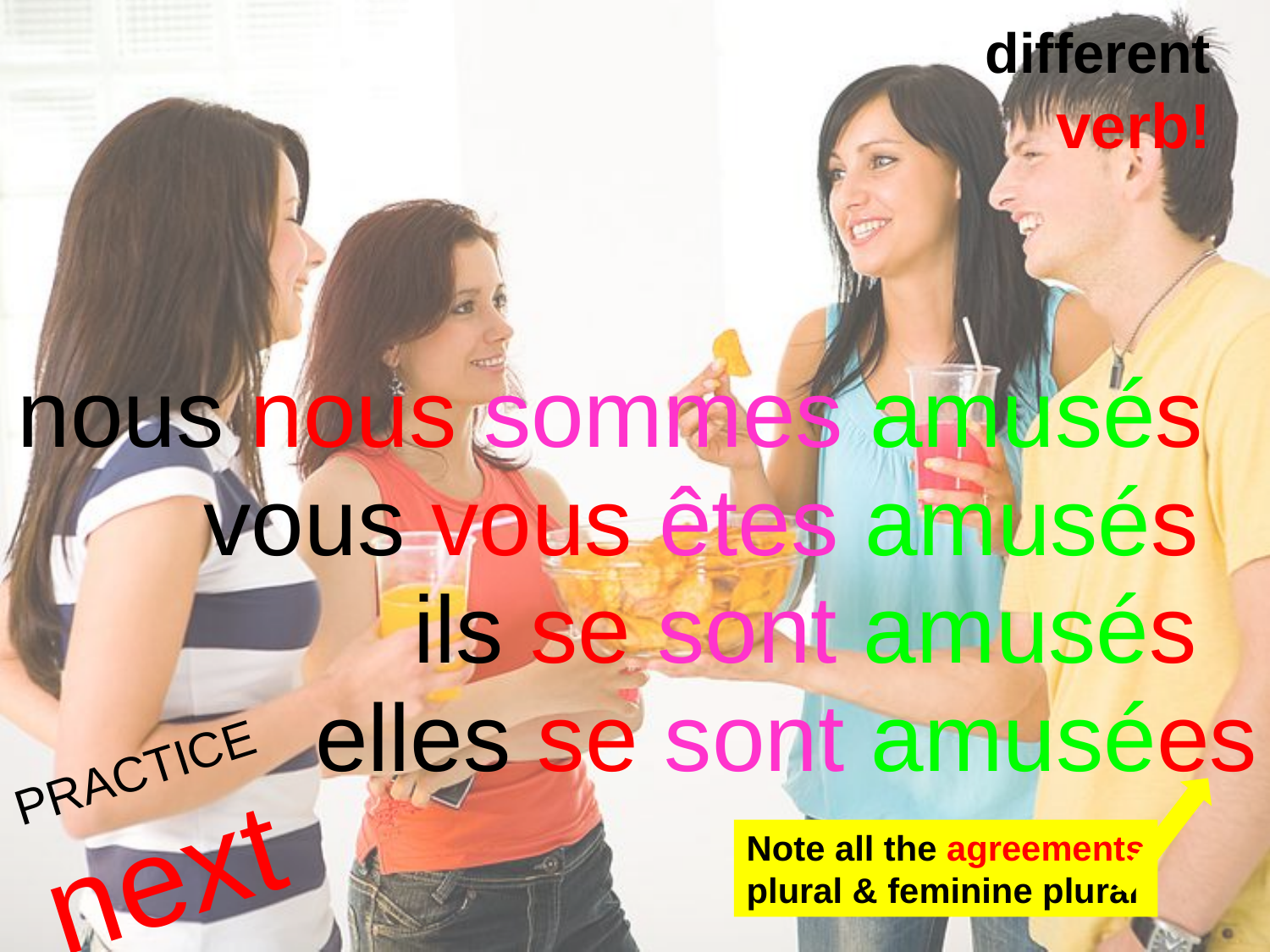

different
verb!
nous nous sommes amusés
vous vous êtes amusés
ils se sont amusés
elles se sont amusées
PRACTICE
next

Note all the agreements
plural & feminine plural